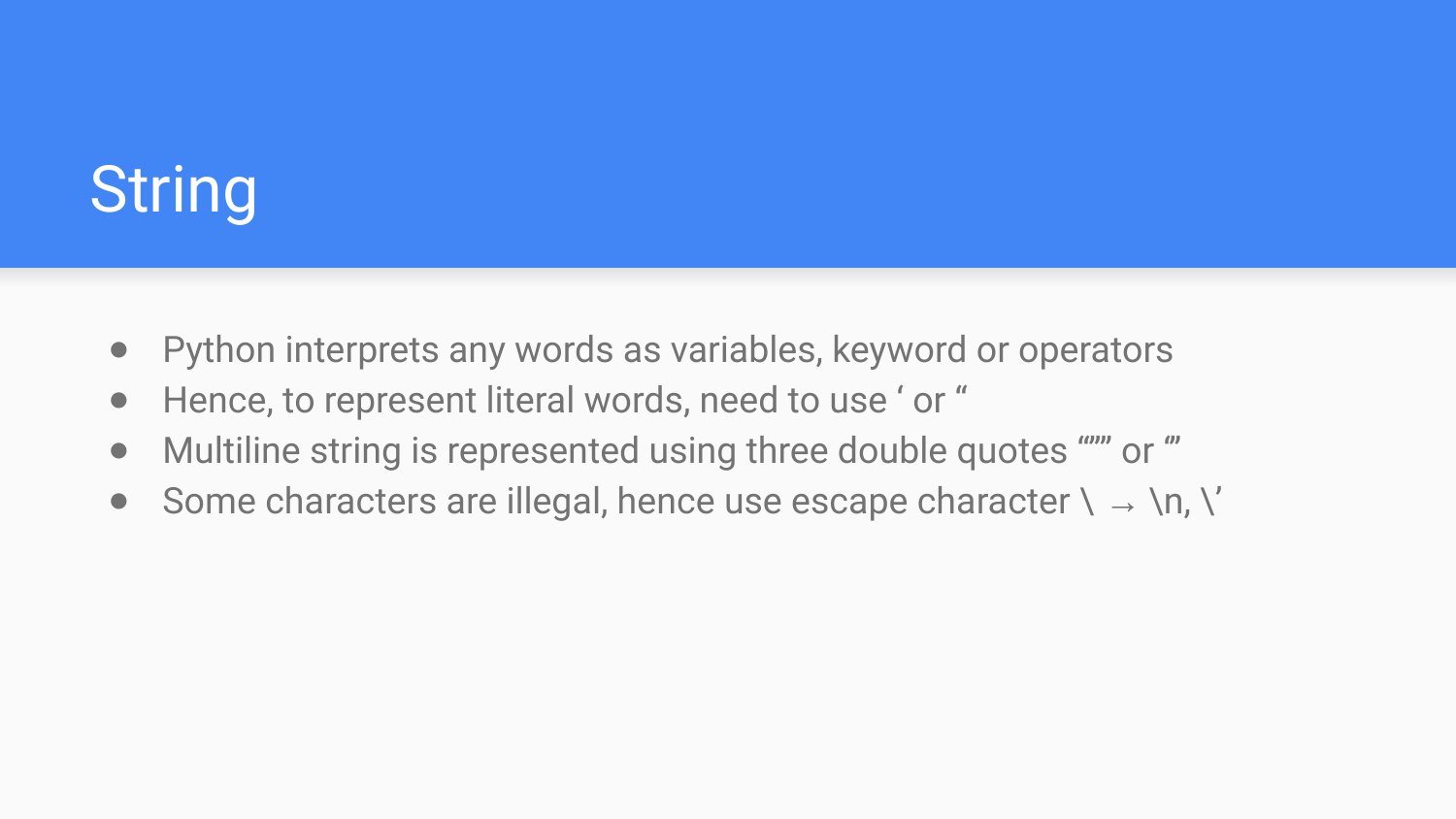

# String
Python interprets any words as variables, keyword or operators
Hence, to represent literal words, need to use ‘ or “
Multiline string is represented using three double quotes “”” or ‘’’
Some characters are illegal, hence use escape character \ → \n, \’